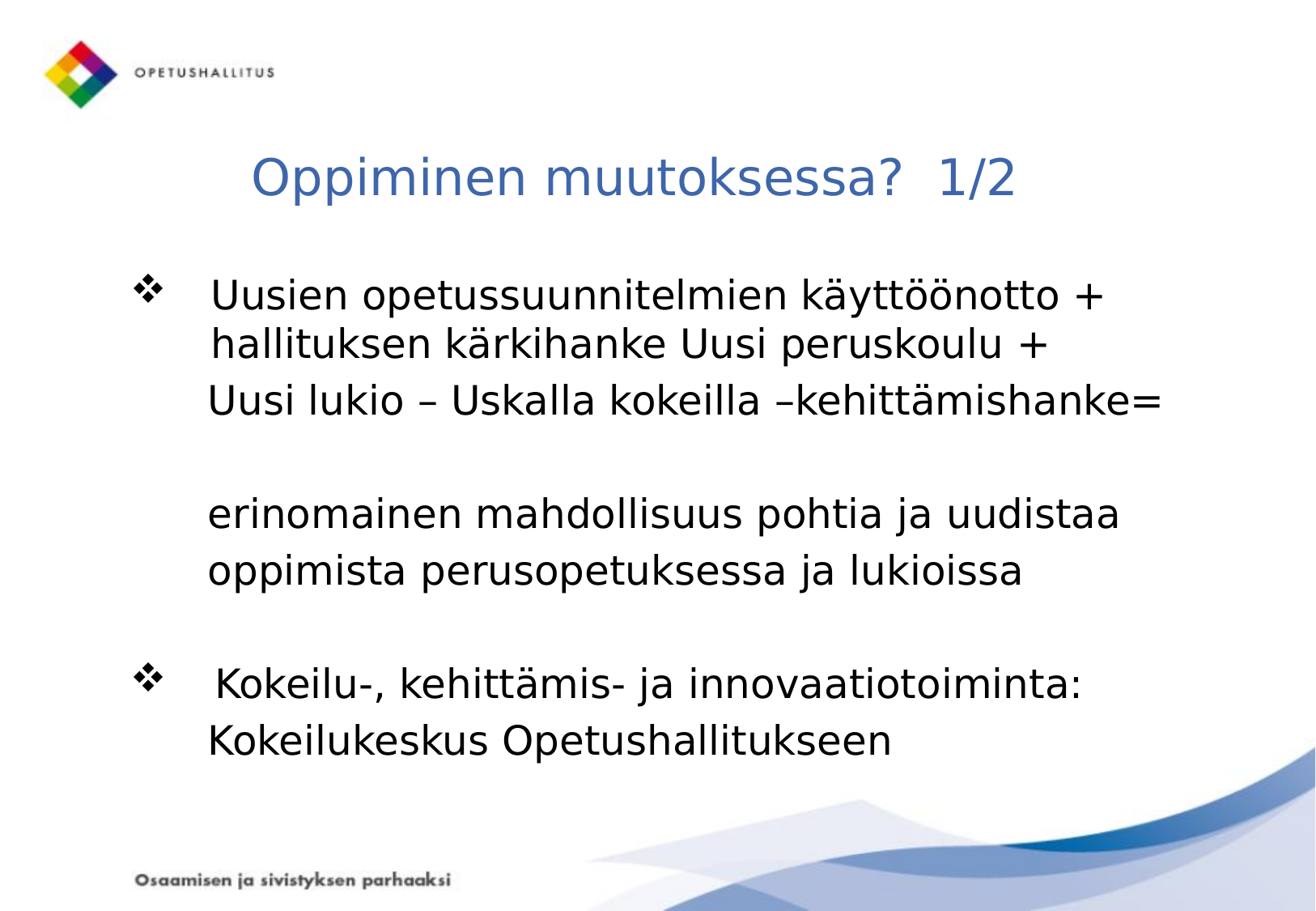

# Oppiminen muutoksessa?  1/2
Uusien opetussuunnitelmien käyttöönotto + hallituksen kärkihanke Uusi peruskoulu +
      Uusi lukio – Uskalla kokeilla –kehittämishanke=

      erinomainen mahdollisuus pohtia ja uudistaa
      oppimista perusopetuksessa ja lukioissa

   Kokeilu-, kehittämis- ja innovaatiotoiminta:
      Kokeilukeskus Opetushallitukseen